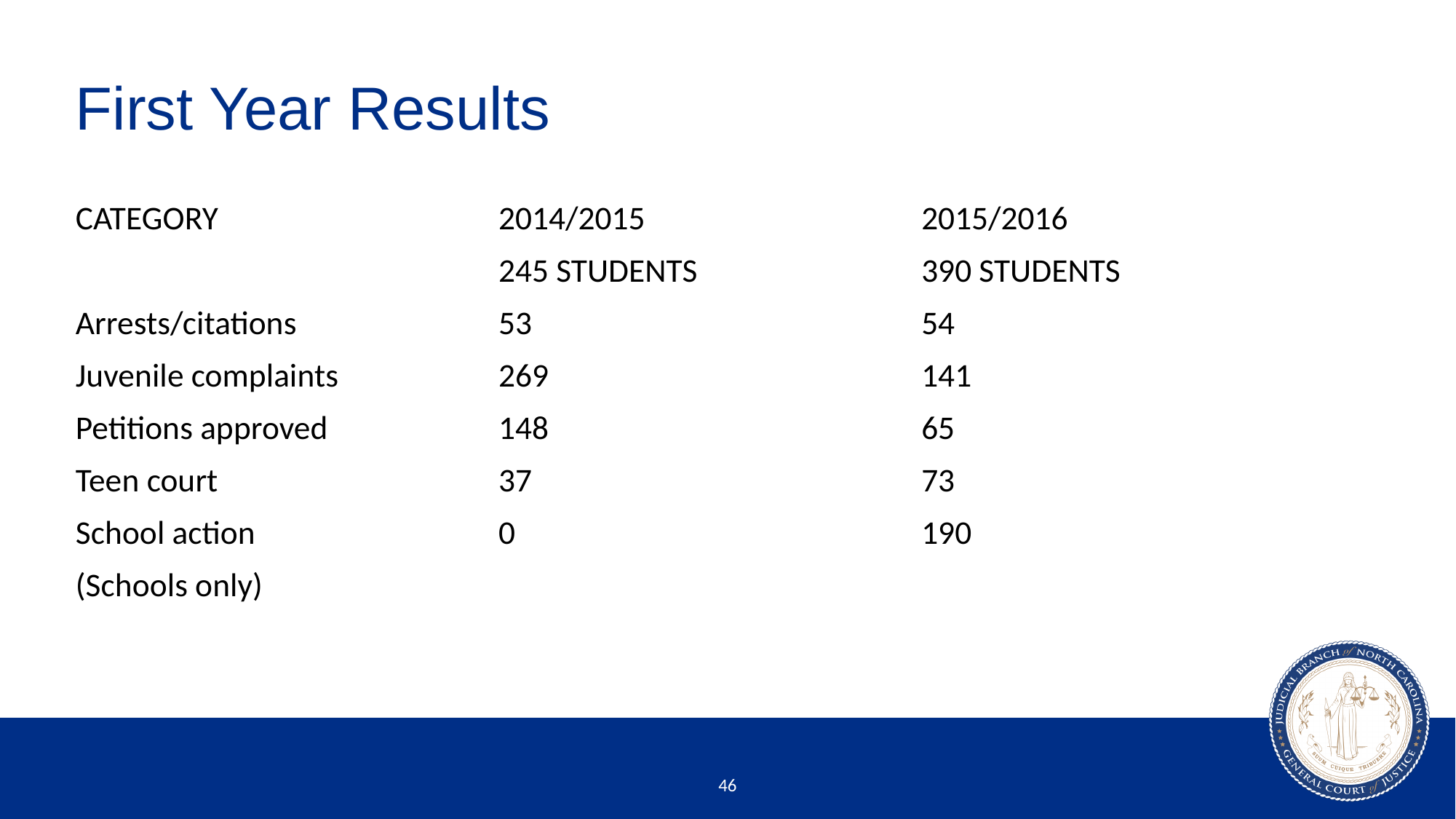

# First Year Results
CATEGORY

Arrests/citations
Juvenile complaints
Petitions approved
Teen court
School action
(Schools only)

2014/2015
245 STUDENTS
53
269
148
37
0

2015/2016
390 STUDENTS
54
141
65
73
190